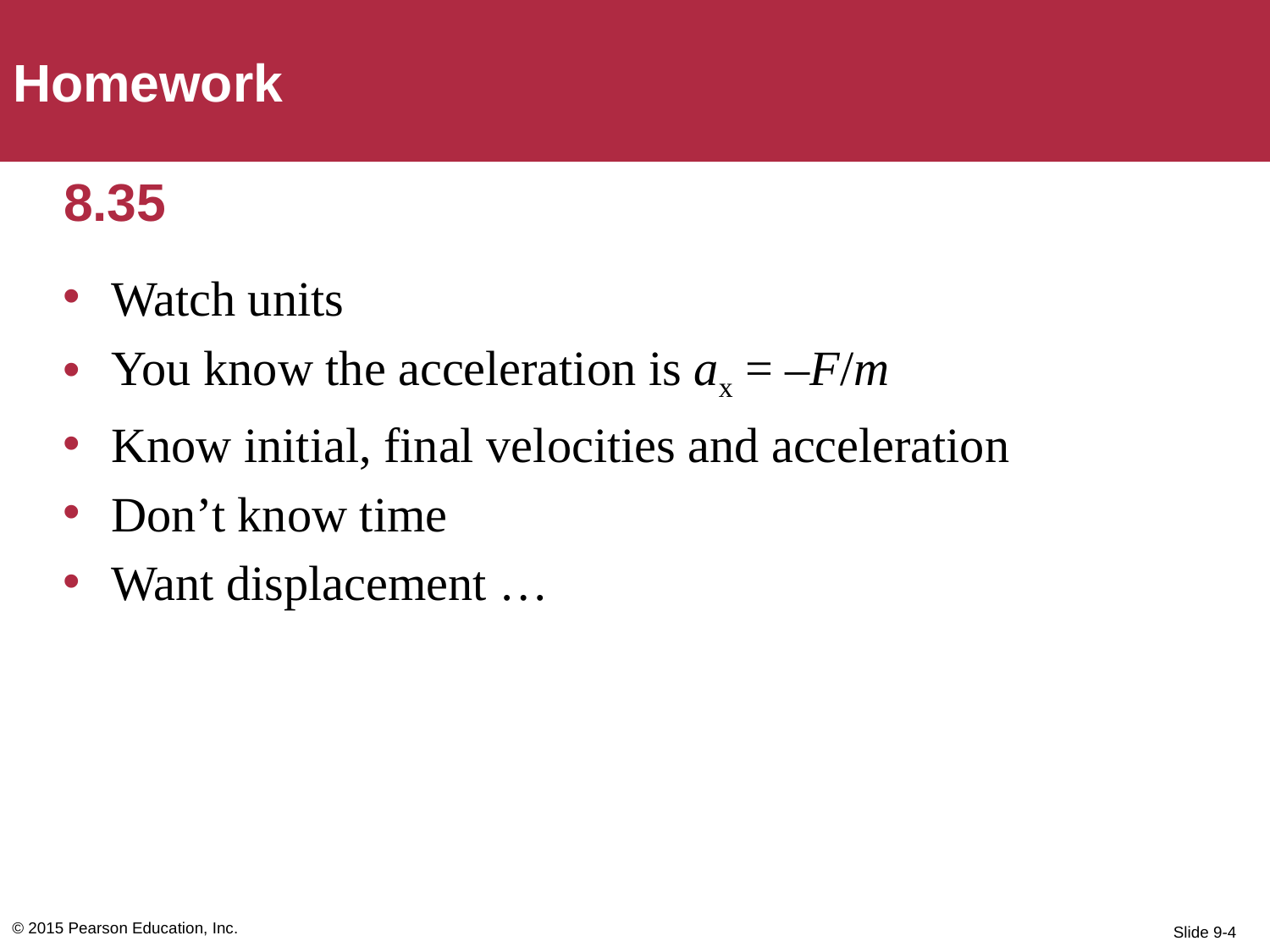

Homework
# 8.35
Watch units
You know the acceleration is ax = –F/m
Know initial, final velocities and acceleration
Don’t know time
Want displacement …
© 2015 Pearson Education, Inc.